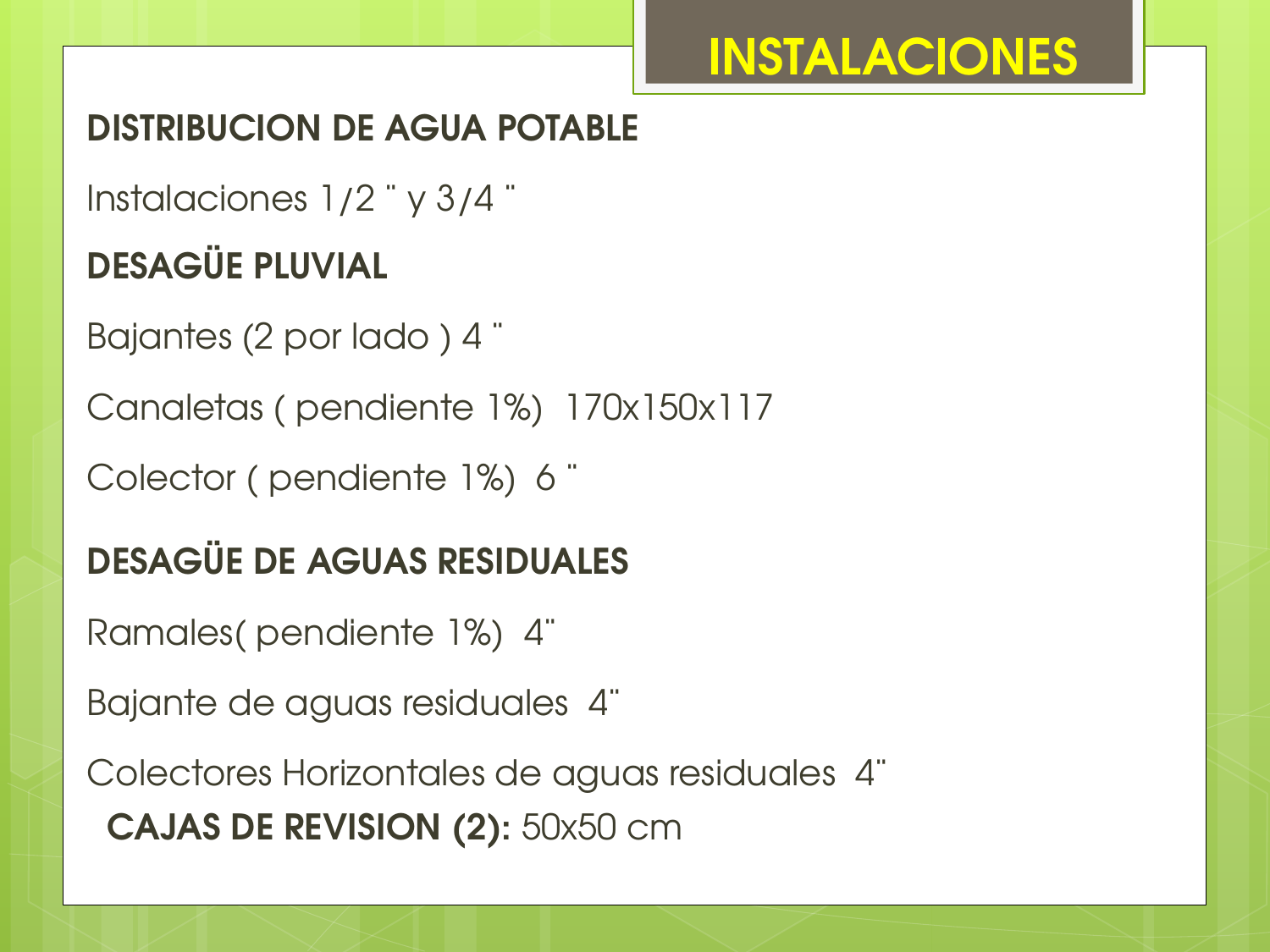

INSTALACIONES
DISTRIBUCION DE AGUA POTABLE
Instalaciones 1/2 ¨ y 3/4 ¨

DESAGÜE PLUVIAL
Bajantes (2 por lado ) 4 ¨
Canaletas ( pendiente 1%)  170x150x117
Colector ( pendiente 1%)  6 ¨

DESAGÜE DE AGUAS RESIDUALES
Ramales( pendiente 1%)  4¨
Bajante de aguas residuales  4¨
Colectores Horizontales de aguas residuales  4¨

CAJAS DE REVISION (2): 50x50 cm